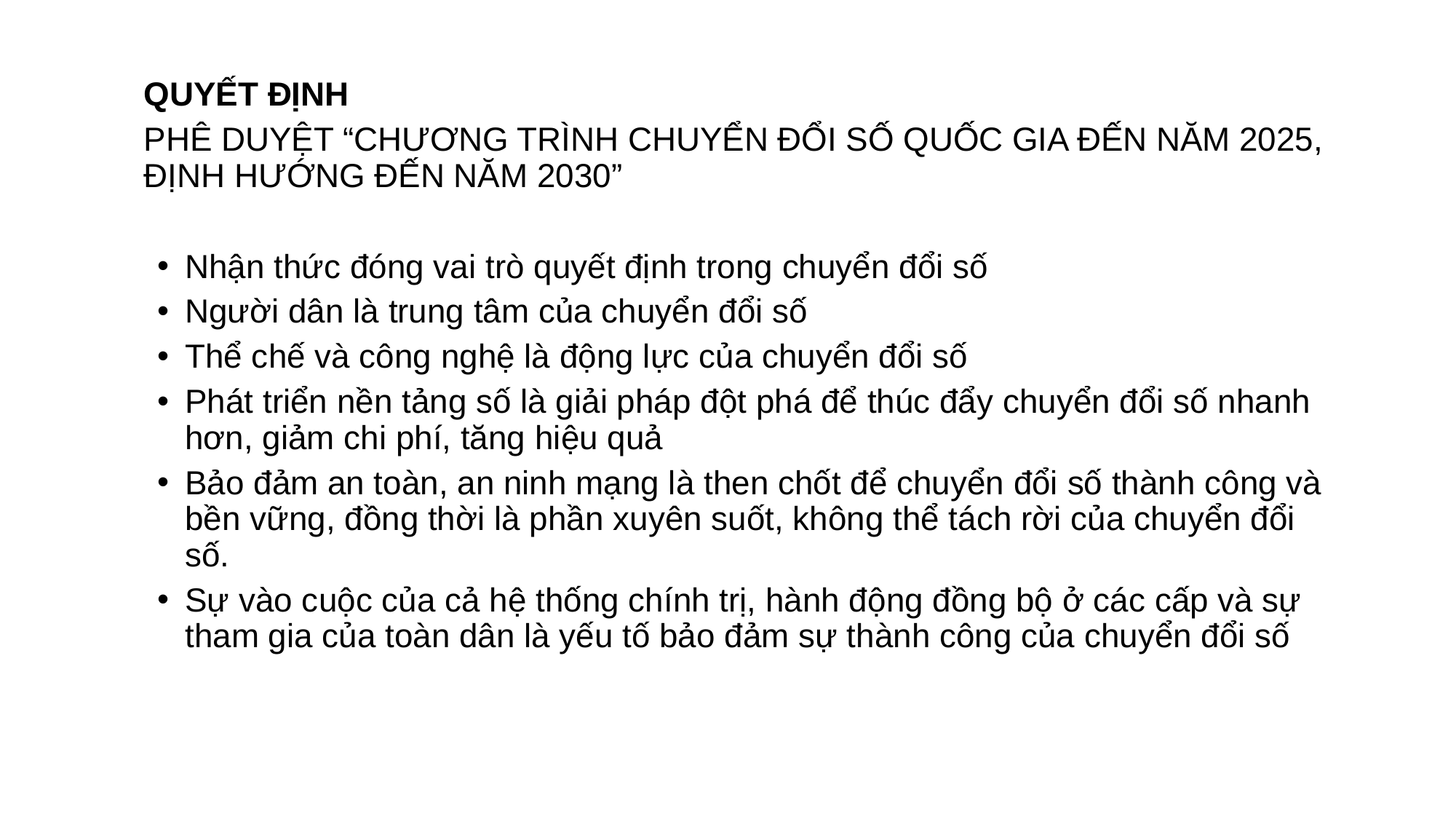

QUYẾT ĐỊNH
PHÊ DUYỆT “CHƯƠNG TRÌNH CHUYỂN ĐỔI SỐ QUỐC GIA ĐẾN NĂM 2025, ĐỊNH HƯỚNG ĐẾN NĂM 2030”
Nhận thức đóng vai trò quyết định trong chuyển đổi số
Người dân là trung tâm của chuyển đổi số
Thể chế và công nghệ là động lực của chuyển đổi số
Phát triển nền tảng số là giải pháp đột phá để thúc đẩy chuyển đổi số nhanh hơn, giảm chi phí, tăng hiệu quả
Bảo đảm an toàn, an ninh mạng là then chốt để chuyển đổi số thành công và bền vững, đồng thời là phần xuyên suốt, không thể tách rời của chuyển đổi số.
Sự vào cuộc của cả hệ thống chính trị, hành động đồng bộ ở các cấp và sự tham gia của toàn dân là yếu tố bảo đảm sự thành công của chuyển đổi số